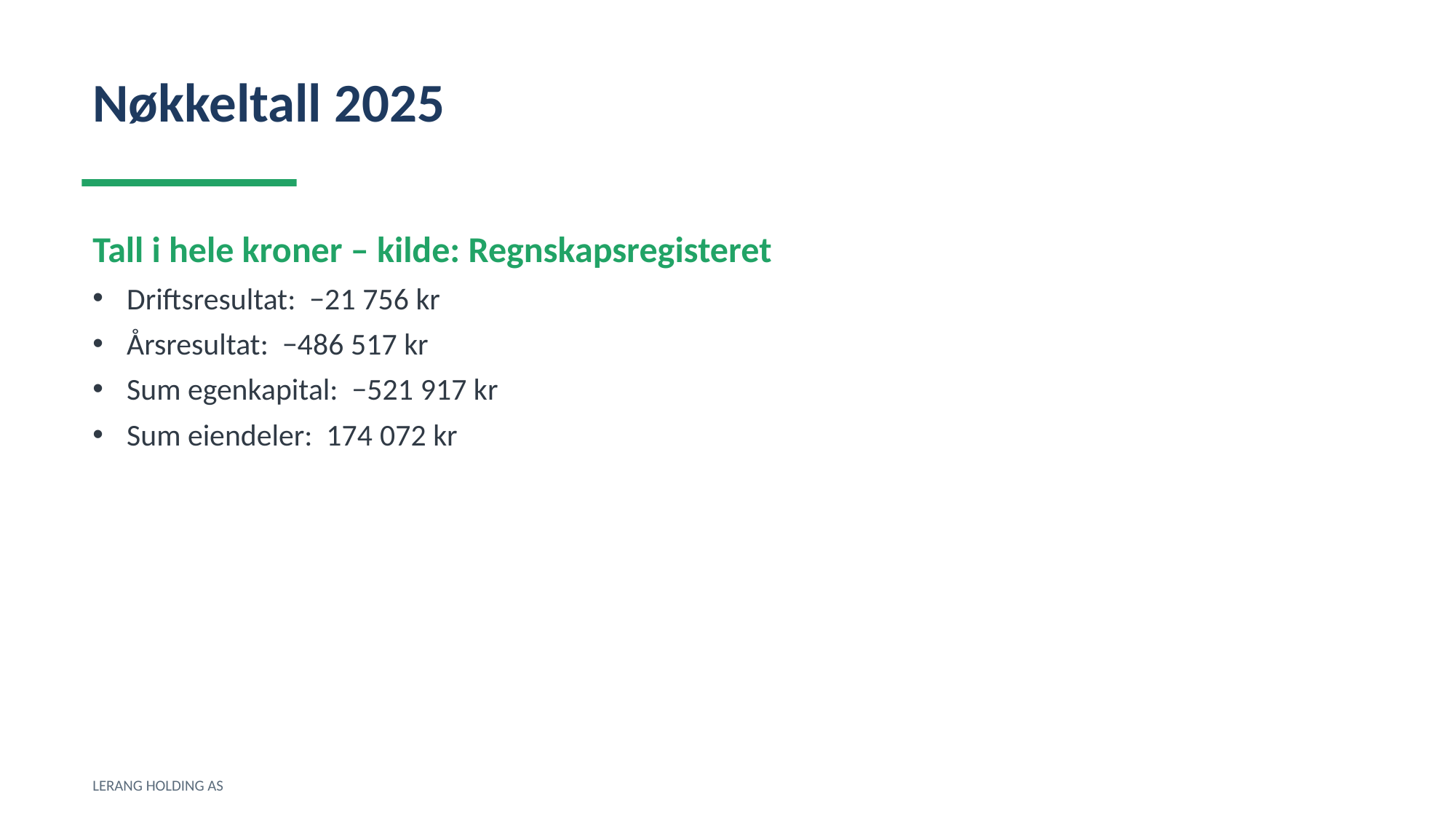

Nøkkeltall 2025

Tall i hele kroner – kilde: Regnskapsregisteret
Driftsresultat:  −21 756 kr
Årsresultat:  −486 517 kr
Sum egenkapital:  −521 917 kr
Sum eiendeler:  174 072 kr
LERANG HOLDING AS